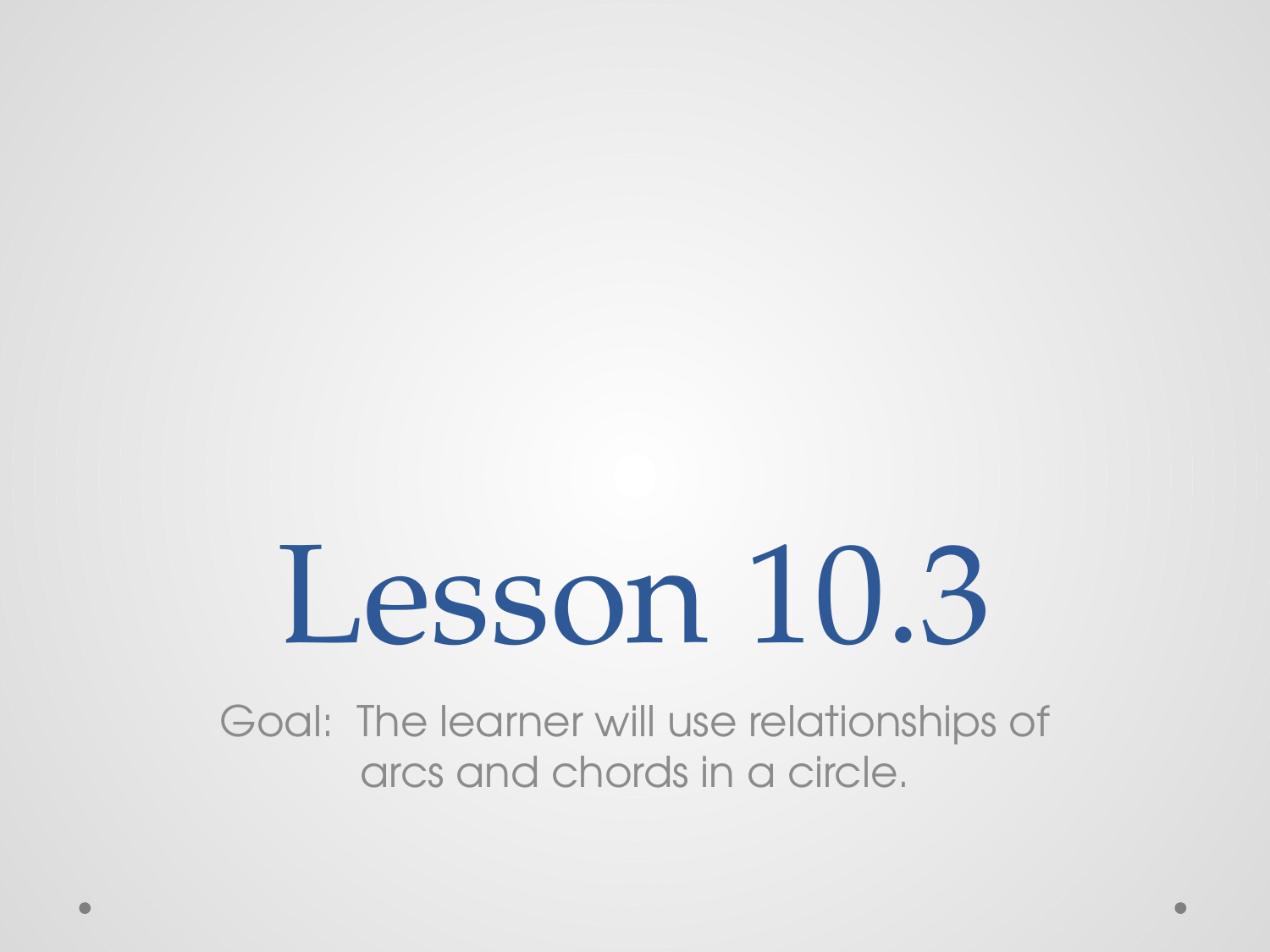

# Lesson 10.3
Goal:  The learner will use relationships of arcs and chords in a circle.